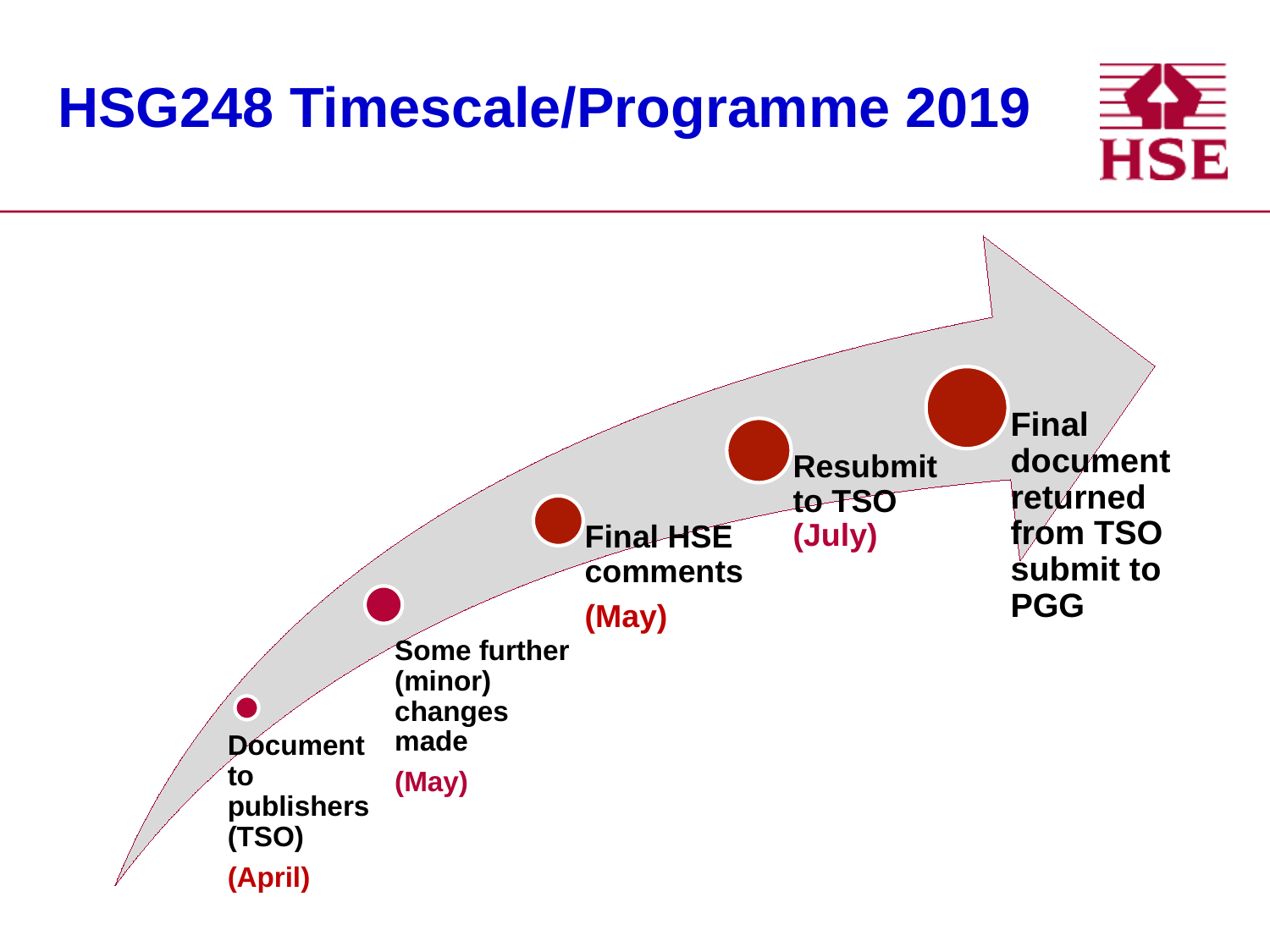

# HSG248 Timescale/Programme 2019
Document to publishers (TSO)
(April)
Some further (minor) changes made
(May)
Final HSE comments
(May)
Resubmit to TSO (July)
Final document returned  from TSO submit to PGG